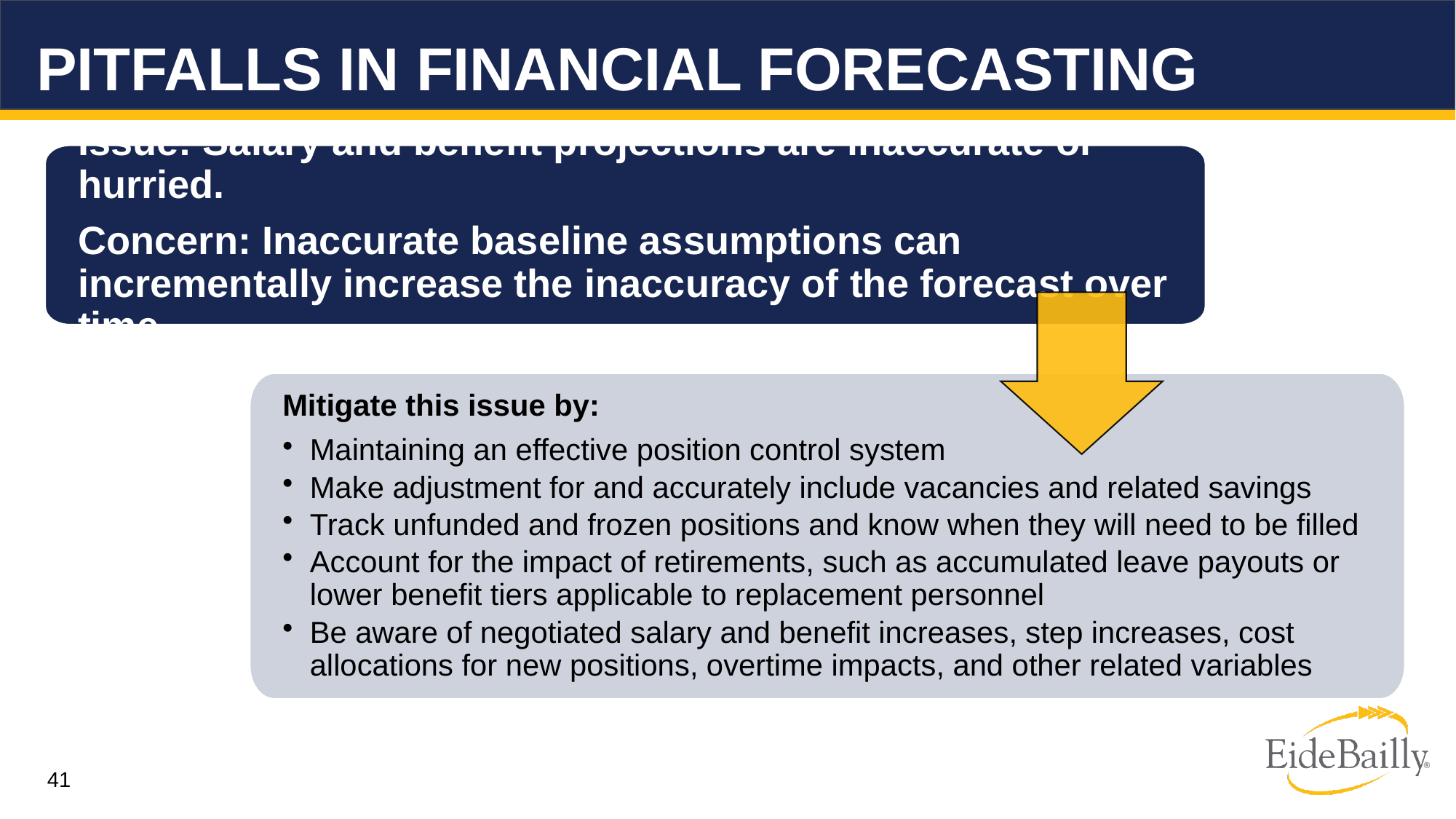

# Pitfalls in Financial Forecasting
Issue: Salary and benefit projections are inaccurate or hurried.
Concern: Inaccurate baseline assumptions can incrementally increase the inaccuracy of the forecast over time.

Mitigate this issue by:

Maintaining an effective position control system
Make adjustment for and accurately include vacancies and related savings
Track unfunded and frozen positions and know when they will need to be filled
Account for the impact of retirements, such as accumulated leave payouts or lower benefit tiers applicable to replacement personnel
Be aware of negotiated salary and benefit increases, step increases, cost allocations for new positions, overtime impacts, and other related variables
41